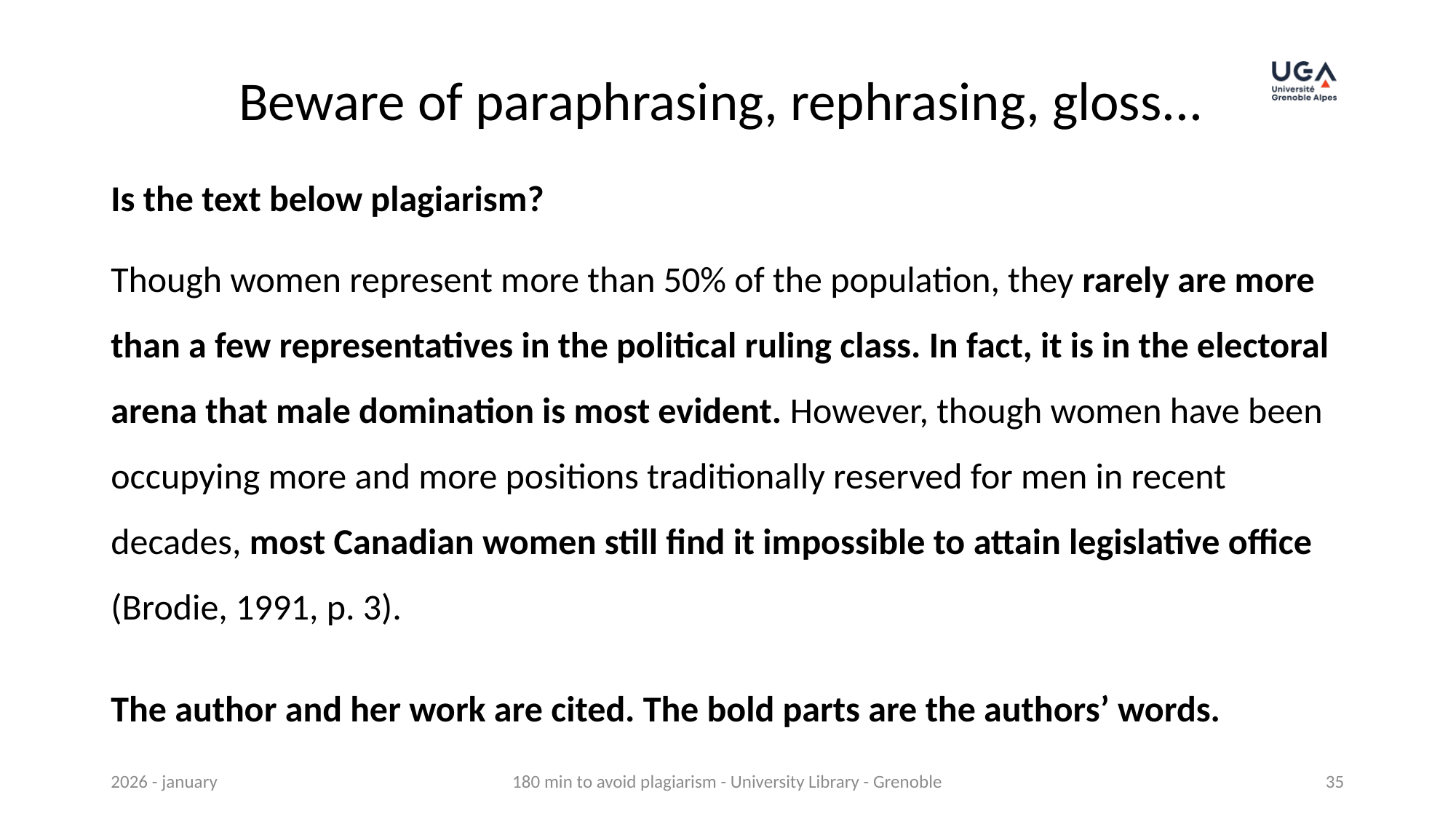

# Beware of paraphrasing, rephrasing, gloss...
Is the text below plagiarism?
Though women represent more than 50% of the population, they rarely are more than a few representatives in the political ruling class. In fact, it is in the electoral arena that male domination is most evident. However, though women have been occupying more and more positions traditionally reserved for men in recent decades, most Canadian women still find it impossible to attain legislative office (Brodie, 1991, p. 3).

The author and her work are cited. The bold parts are the authors’ words.
2026 - january
180 min to avoid plagiarism - University Library - Grenoble
35